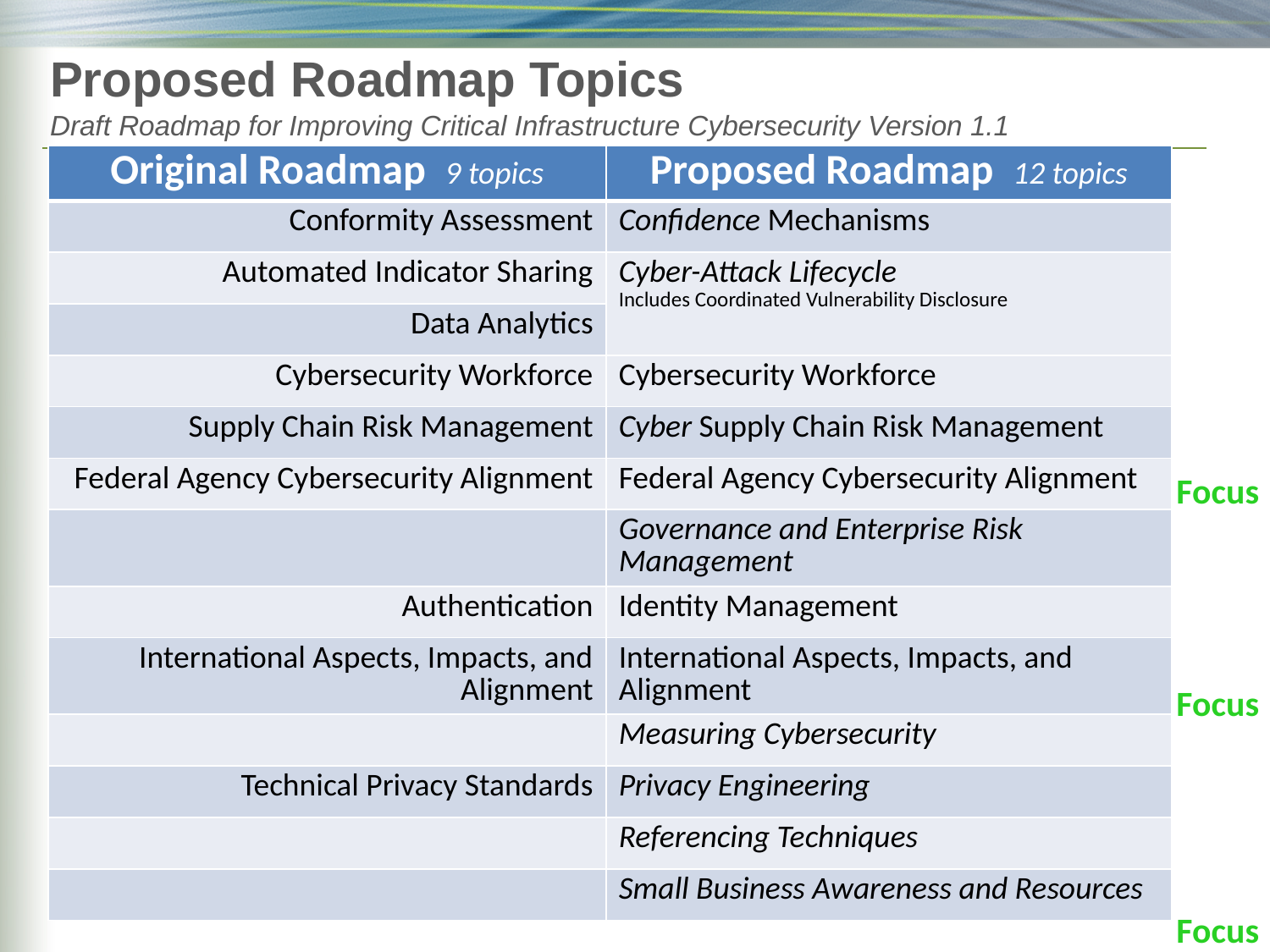

# Proposed Roadmap Topics Draft Roadmap for Improving Critical Infrastructure Cybersecurity Version 1.1
| Original Roadmap 9 topics | Proposed Roadmap 12 topics |
| --- | --- |
| Conformity Assessment | Confidence Mechanisms |
| Automated Indicator Sharing | Cyber-Attack Lifecycle Includes Coordinated Vulnerability Disclosure |
| Data Analytics |  |
| Cybersecurity Workforce | Cybersecurity Workforce |
| Supply Chain Risk Management | Cyber Supply Chain Risk Management |
| Federal Agency Cybersecurity Alignment | Federal Agency Cybersecurity Alignment |
|  | Governance and Enterprise Risk Management |
| Authentication | Identity Management |
| International Aspects, Impacts, and Alignment | International Aspects, Impacts, and Alignment |
|  | Measuring Cybersecurity |
| Technical Privacy Standards | Privacy Engineering |
|  | Referencing Techniques |
|  | Small Business Awareness and Resources |
Focus
Focus
Focus